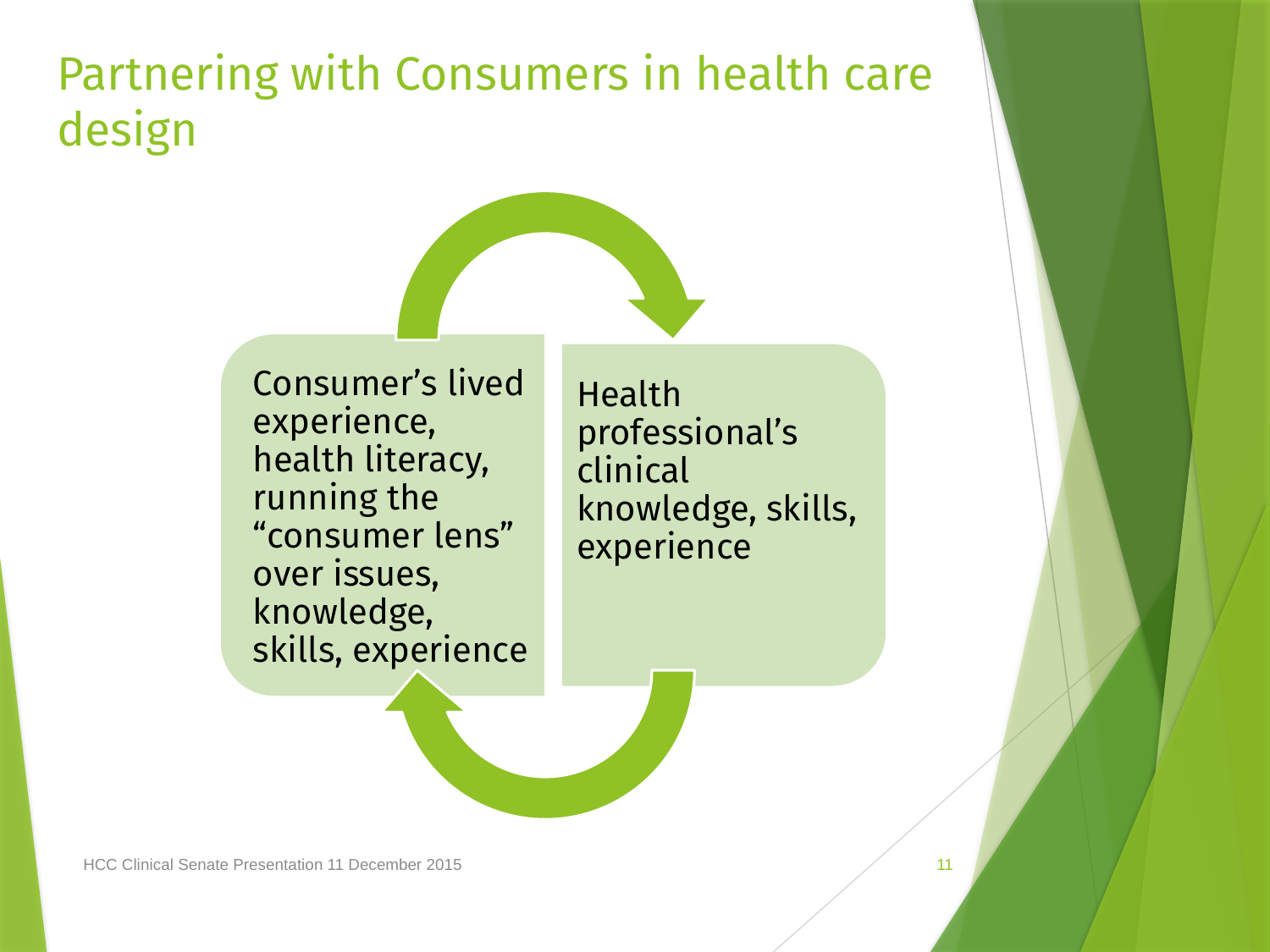

# Partnering with Consumers in health care design
Consumer’s lived experience, health literacy, running the “consumer lens” over issues, knowledge, skills, experience
Health professional’s clinical knowledge, skills, experience

HCC Clinical Senate Presentation 11 December 2015
11